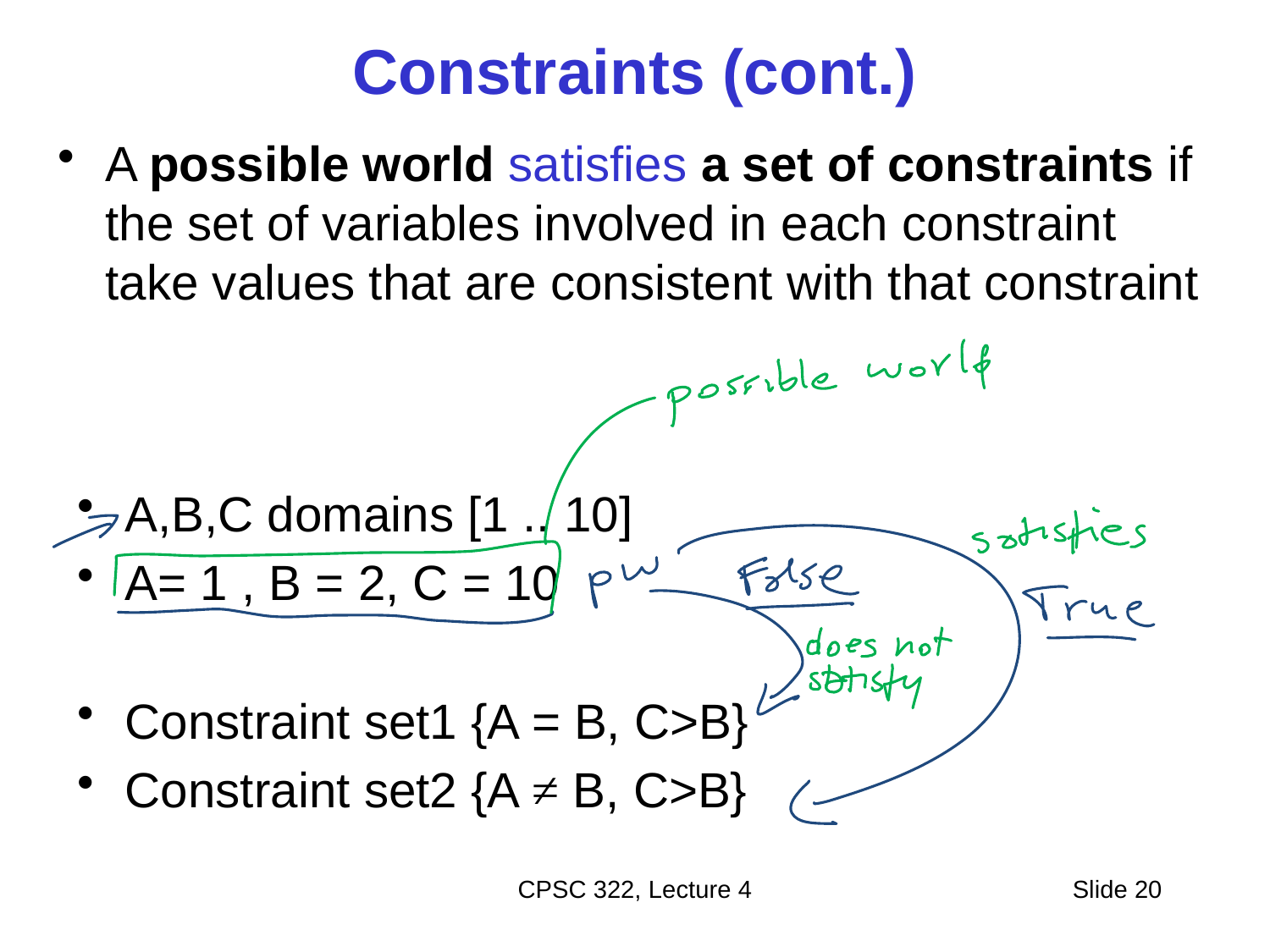

# Constraints (cont.)
A possible world satisfies a set of constraints if the set of variables involved in each constraint take values that are consistent with that constraint

A,B,C domains [1 .. 10]
A= 1 , B = 2, C = 10

Constraint set1 {A = B, C>B}
Constraint set2 {A ≠ B, C>B}

CPSC 322, Lecture 4
Slide 20